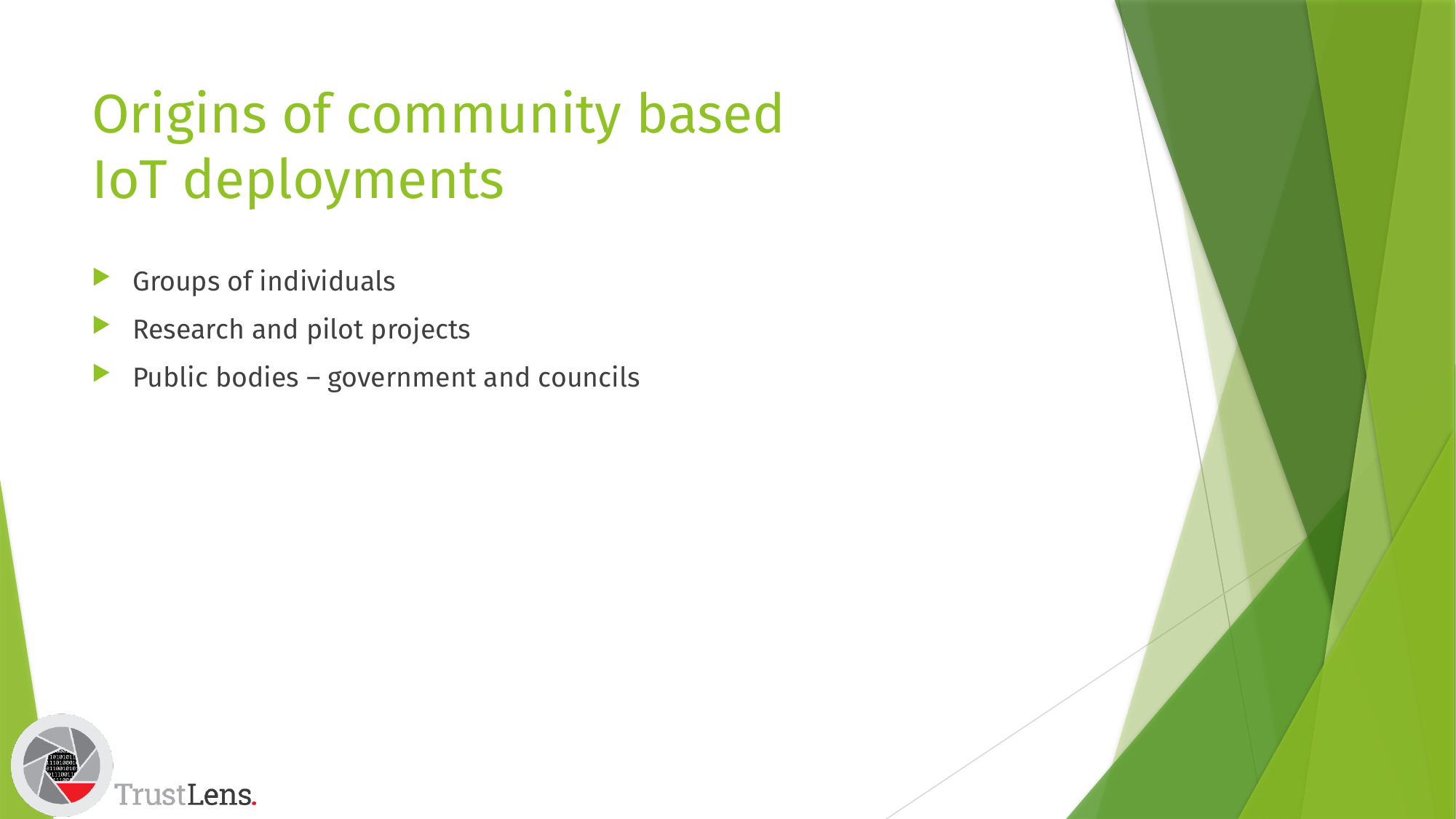

# Origins of community based IoT deployments
Groups of individuals
Research and pilot projects
Public bodies – government and councils